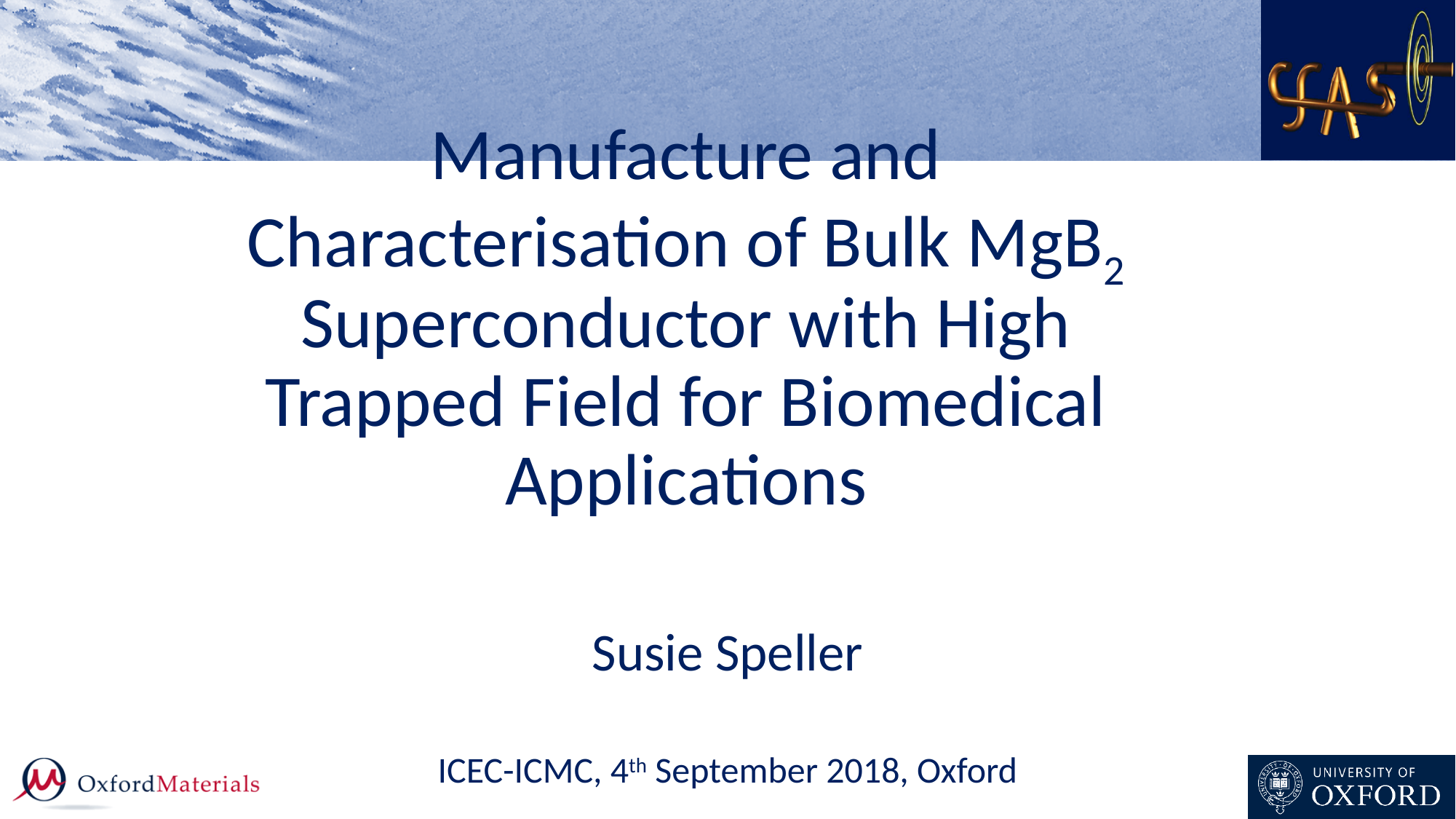

# Manufacture and Characterisation of Bulk MgB2 Superconductor with High Trapped Field for Biomedical Applications
Susie Speller

ICEC-ICMC, 4th September 2018, Oxford